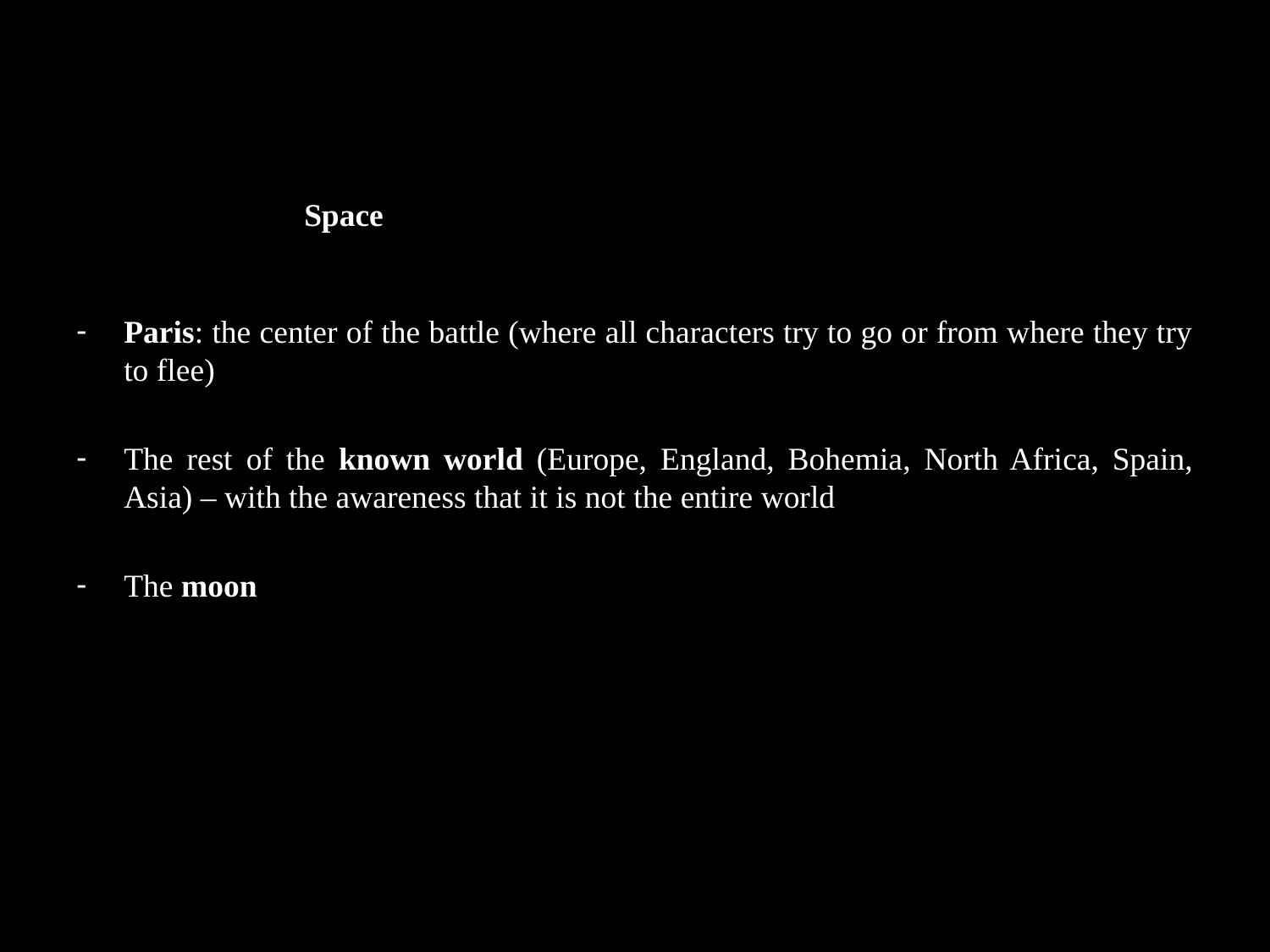

#
Space

Paris: the center of the battle (where all characters try to go or from where they try to flee)

The rest of the known world (Europe, England, Bohemia, North Africa, Spain, Asia) – with the awareness that it is not the entire world

The moon